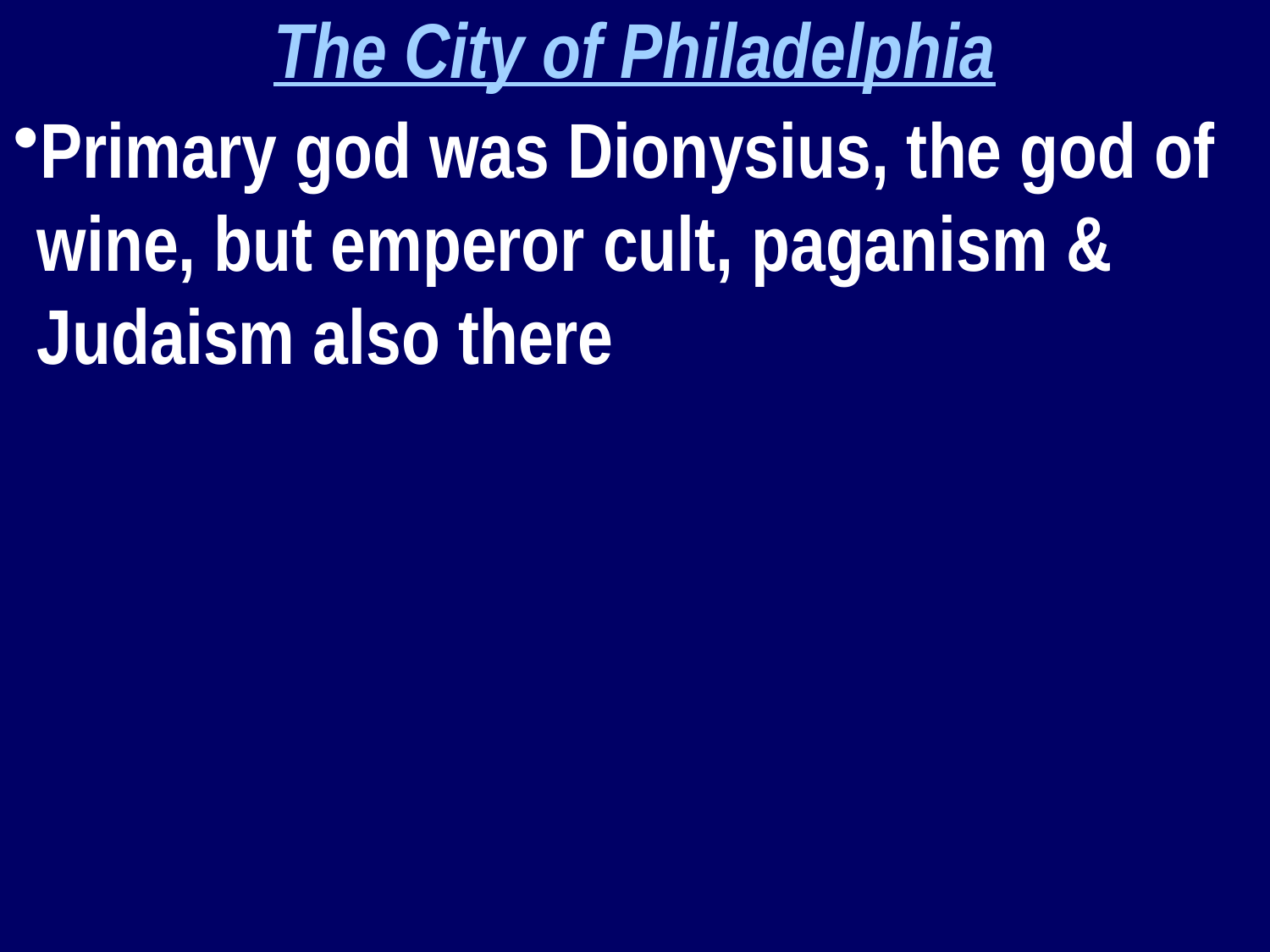

The City of Philadelphia
Primary god was Dionysius, the god of wine, but emperor cult, paganism & Judaism also there